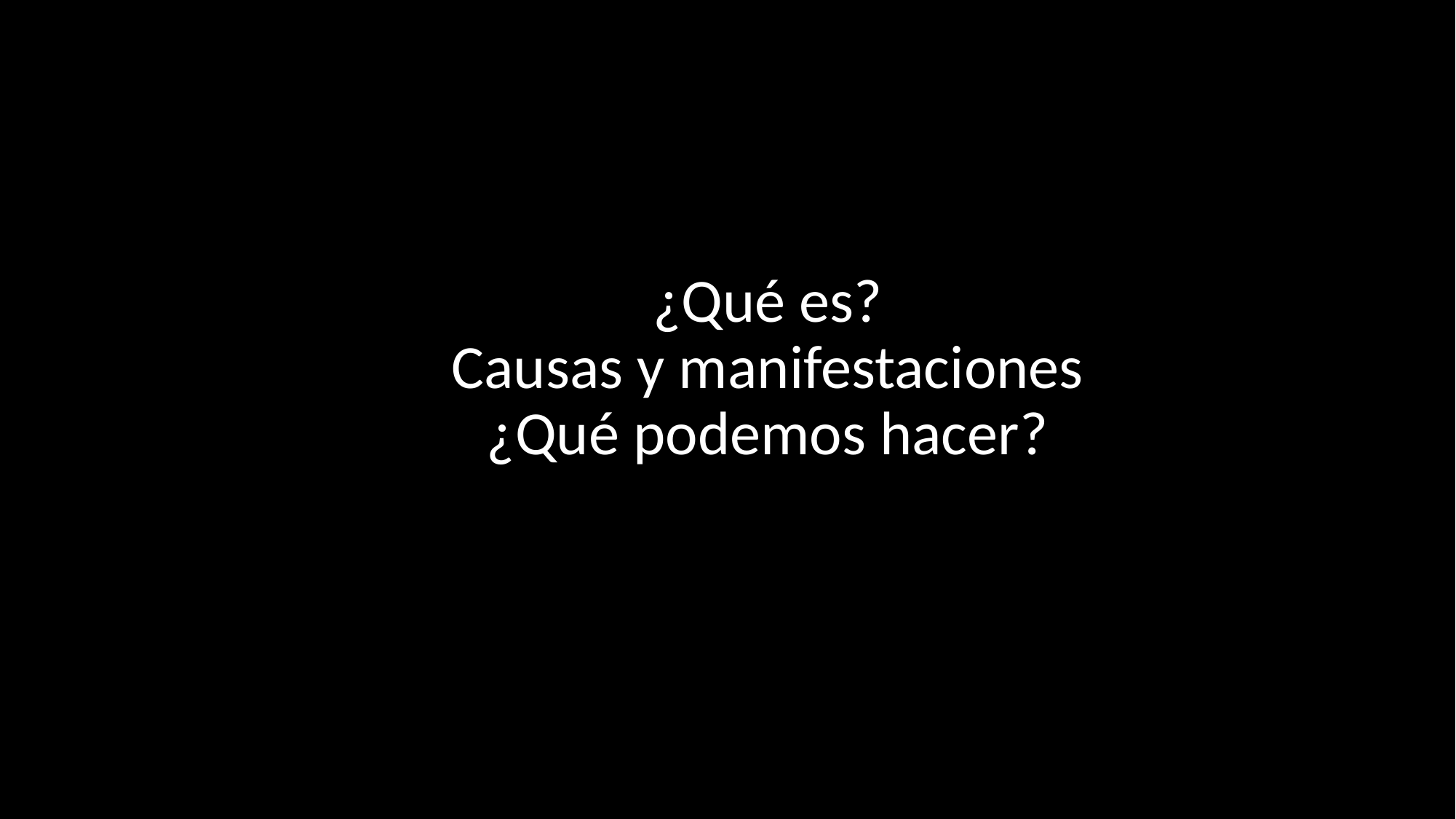

# ¿Qué es? Causas y manifestaciones ¿Qué podemos hacer?